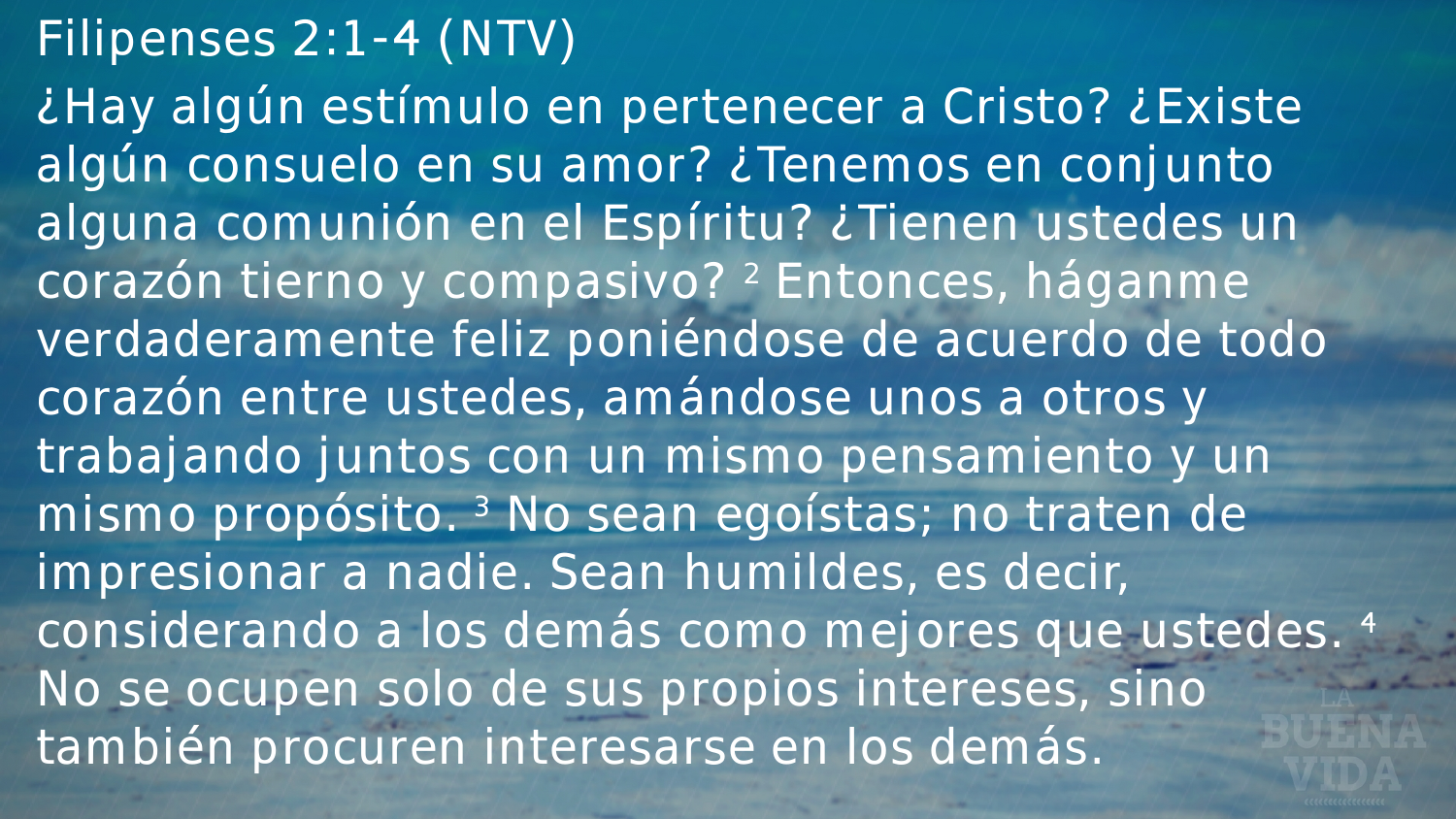

Filipenses 2:1-4 (NTV)
¿Hay algún estímulo en pertenecer a Cristo? ¿Existe algún consuelo en su amor? ¿Tenemos en conjunto alguna comunión en el Espíritu? ¿Tienen ustedes un corazón tierno y compasivo? 2 Entonces, háganme verdaderamente feliz poniéndose de acuerdo de todo corazón entre ustedes, amándose unos a otros y trabajando juntos con un mismo pensamiento y un mismo propósito. 3 No sean egoístas; no traten de impresionar a nadie. Sean humildes, es decir, considerando a los demás como mejores que ustedes. 4 No se ocupen solo de sus propios intereses, sino también procuren interesarse en los demás.